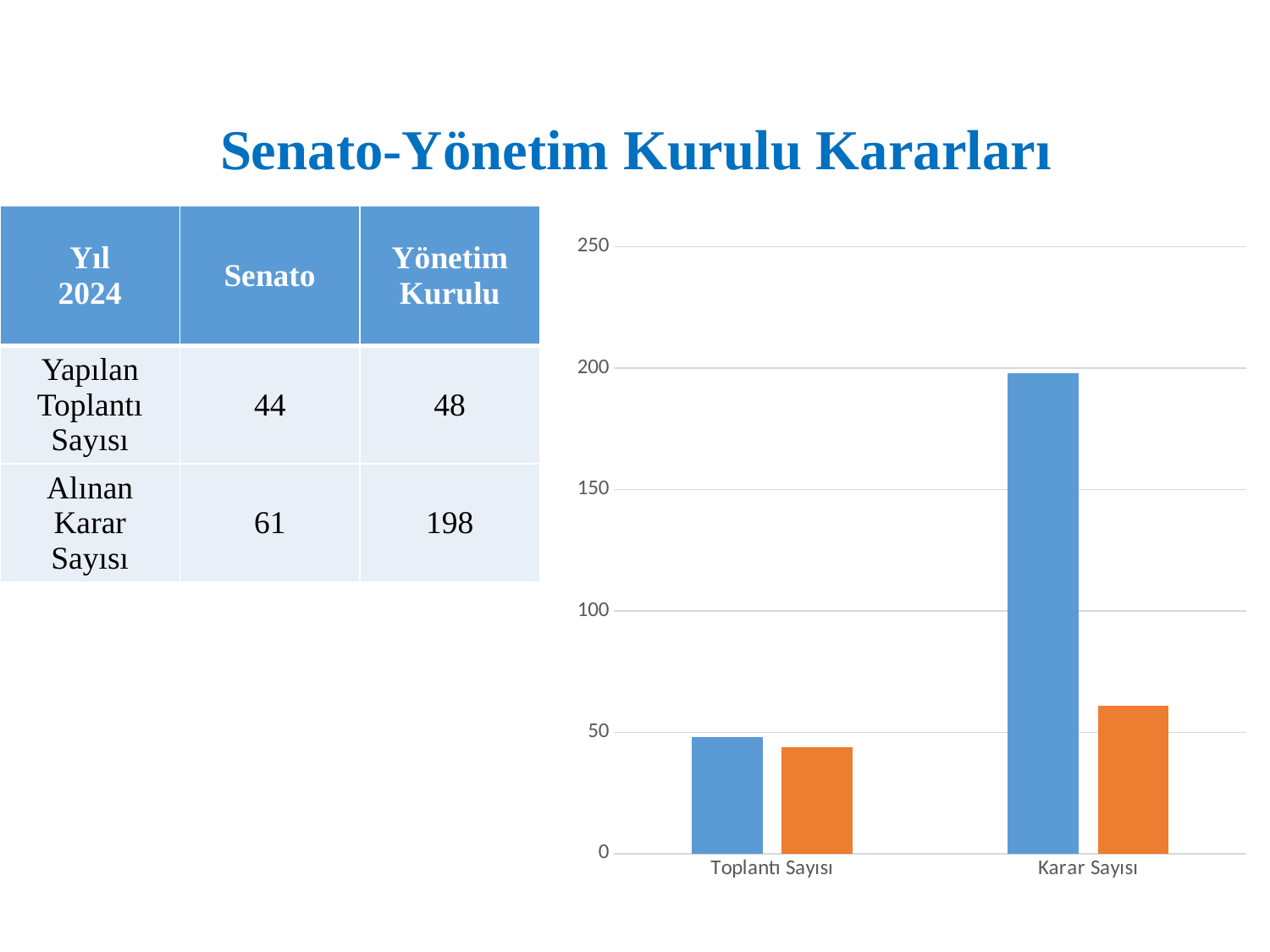

# Senato-Yönetim Kurulu Kararları
| Yıl 2024 | Senato | Yönetim Kurulu |
| --- | --- | --- |
| Yapılan Toplantı Sayısı | 44 | 48 |
| Alınan Karar Sayısı | 61 | 198 |

### Chart

| Category | Yönetim | Senato |
|---|---|---|
| Toplantı Sayısı | 48.0 | 44.0 |
| Karar Sayısı | 198.0 | 61.0 |